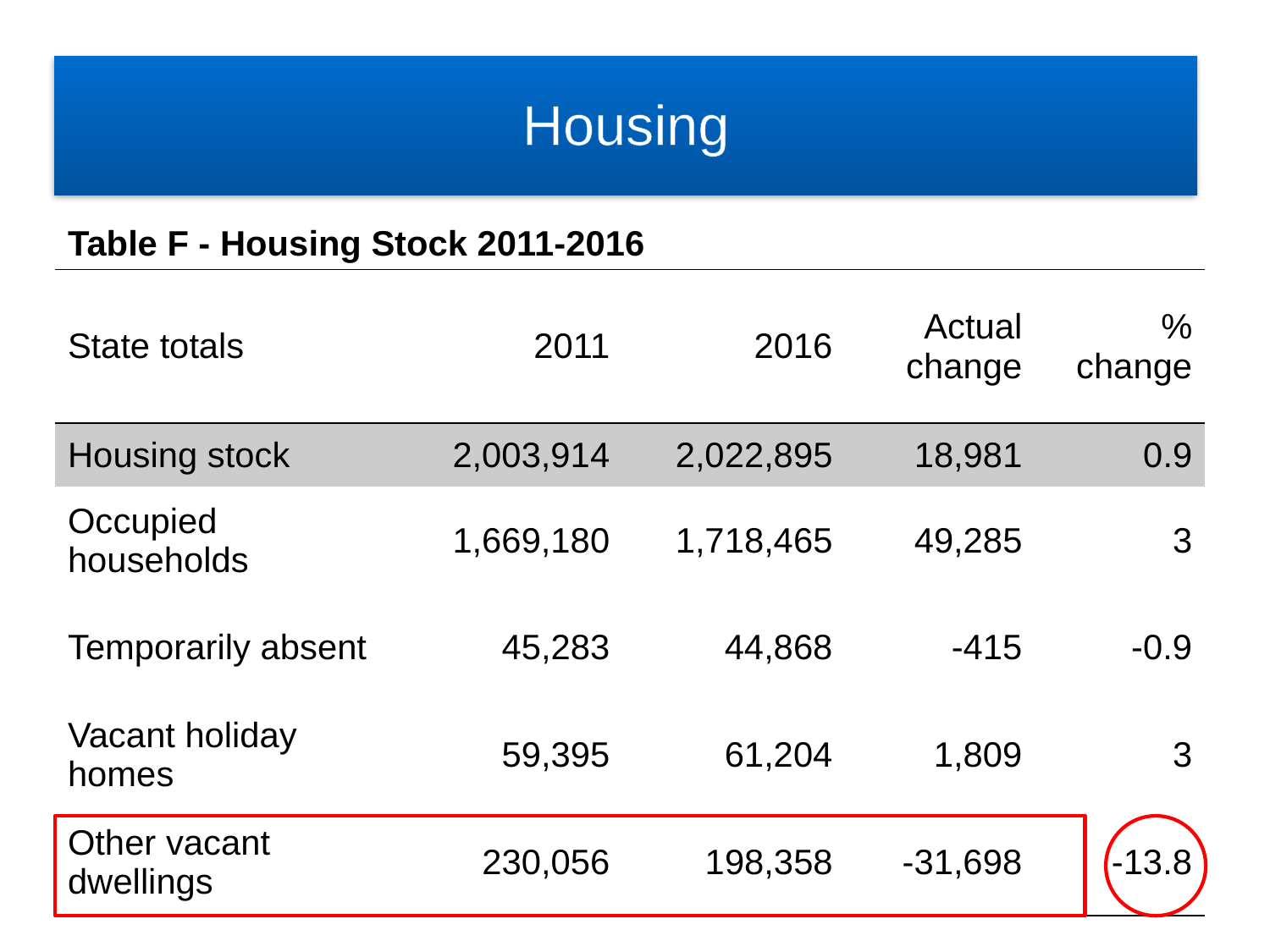

Housing
# Housing
| Table F - Housing Stock 2011-2016 |  |  |  |  |
| --- | --- | --- | --- | --- |
| State totals | 2011 | 2016 | Actual change | % change |
| Housing stock | 2,003,914 | 2,022,895 | 18,981 | 0.9 |
| Occupied households | 1,669,180 | 1,718,465 | 49,285 | 3 |
| Temporarily absent | 45,283 | 44,868 | -415 | -0.9 |
| Vacant holiday homes | 59,395 | 61,204 | 1,809 | 3 |
| Other vacant dwellings | 230,056 | 198,358 | -31,698 | -13.8 |